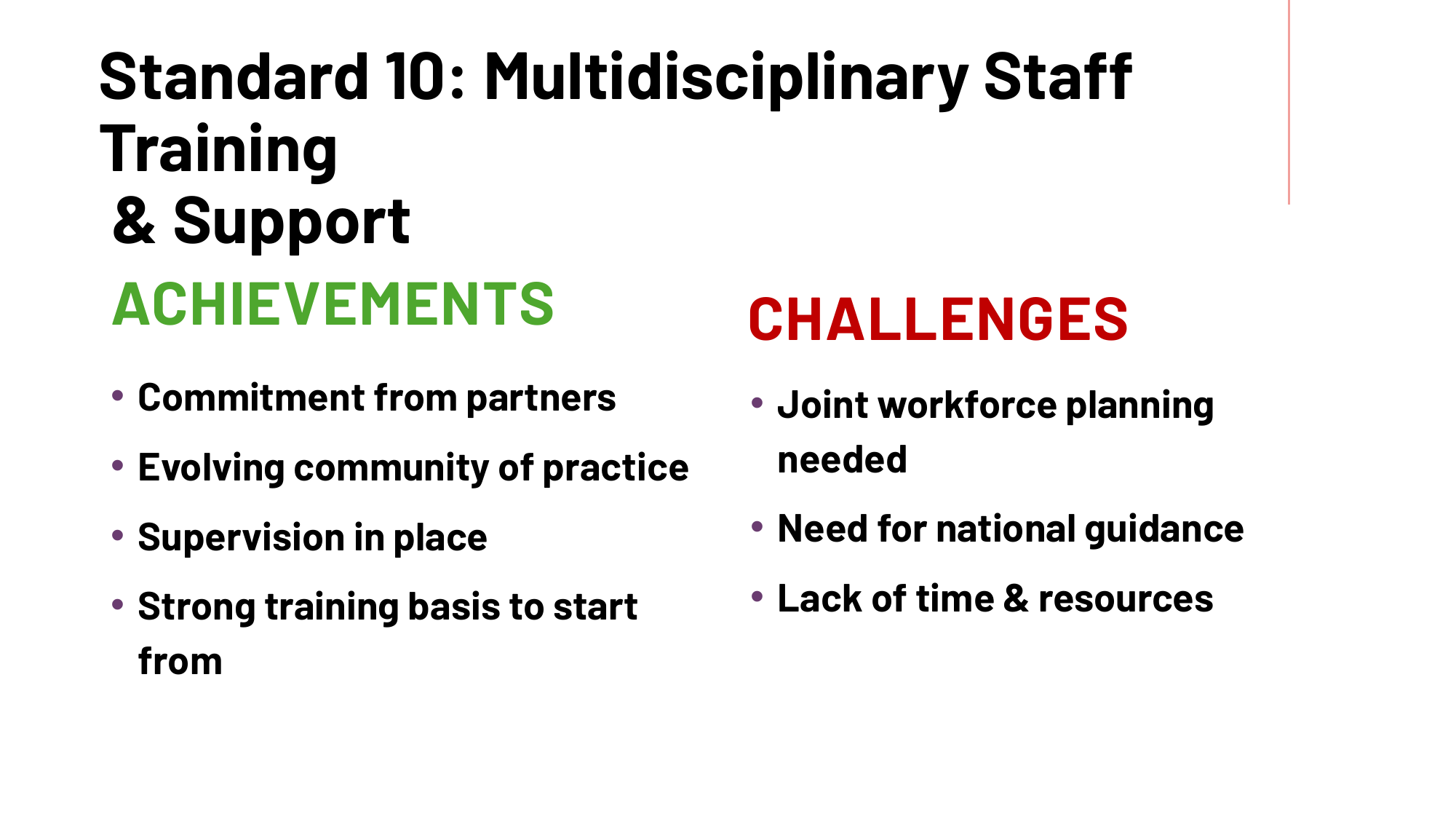

# Standard 10: Multidisciplinary Staff Training & Support
Achievements
Challenges
Commitment from partners
Evolving community of practice
Supervision in place
Strong training basis to start from
Joint workforce planning needed
Need for national guidance
Lack of time & resources